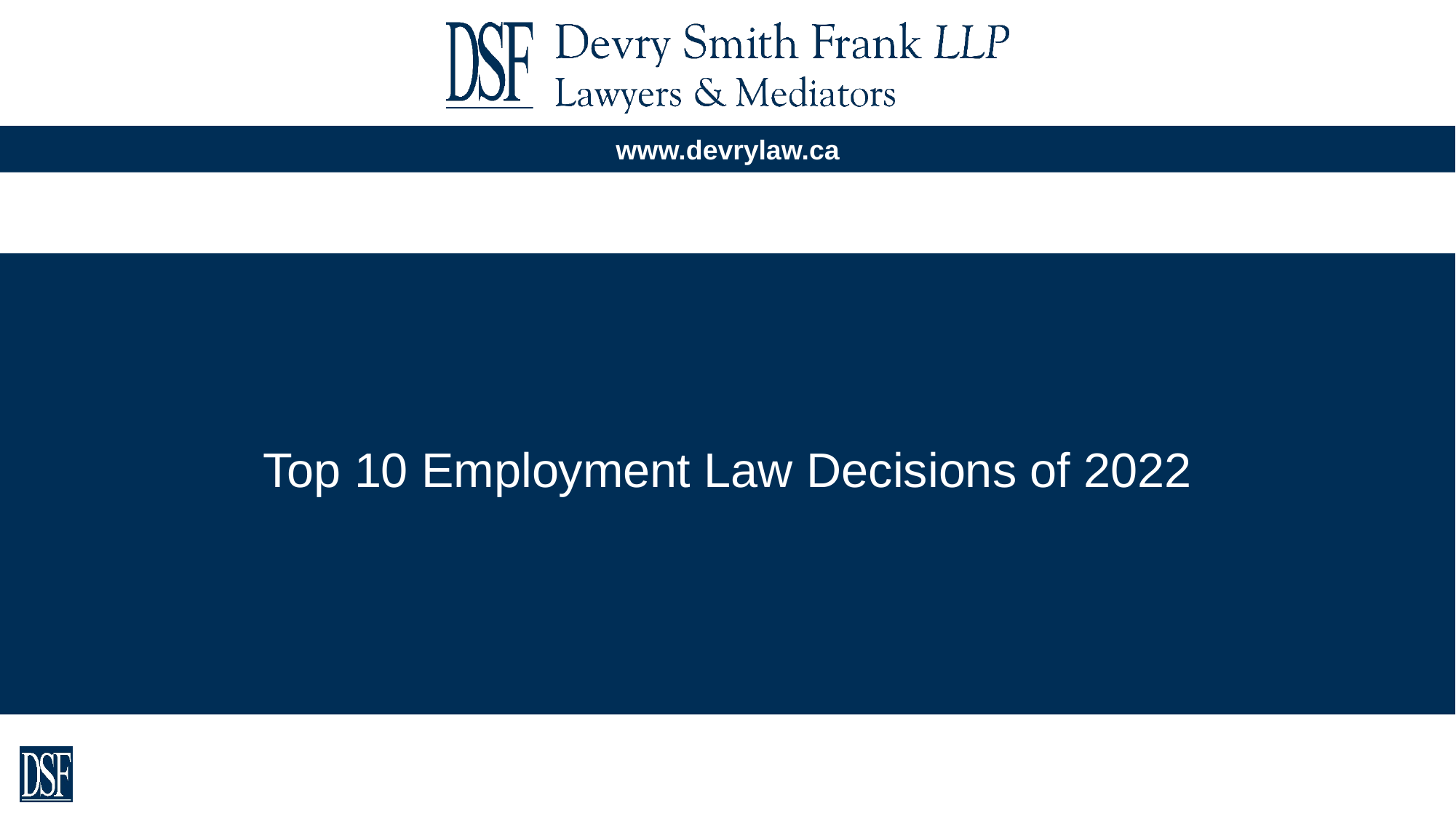

# Top 10 Employment Law Decisions of 2022